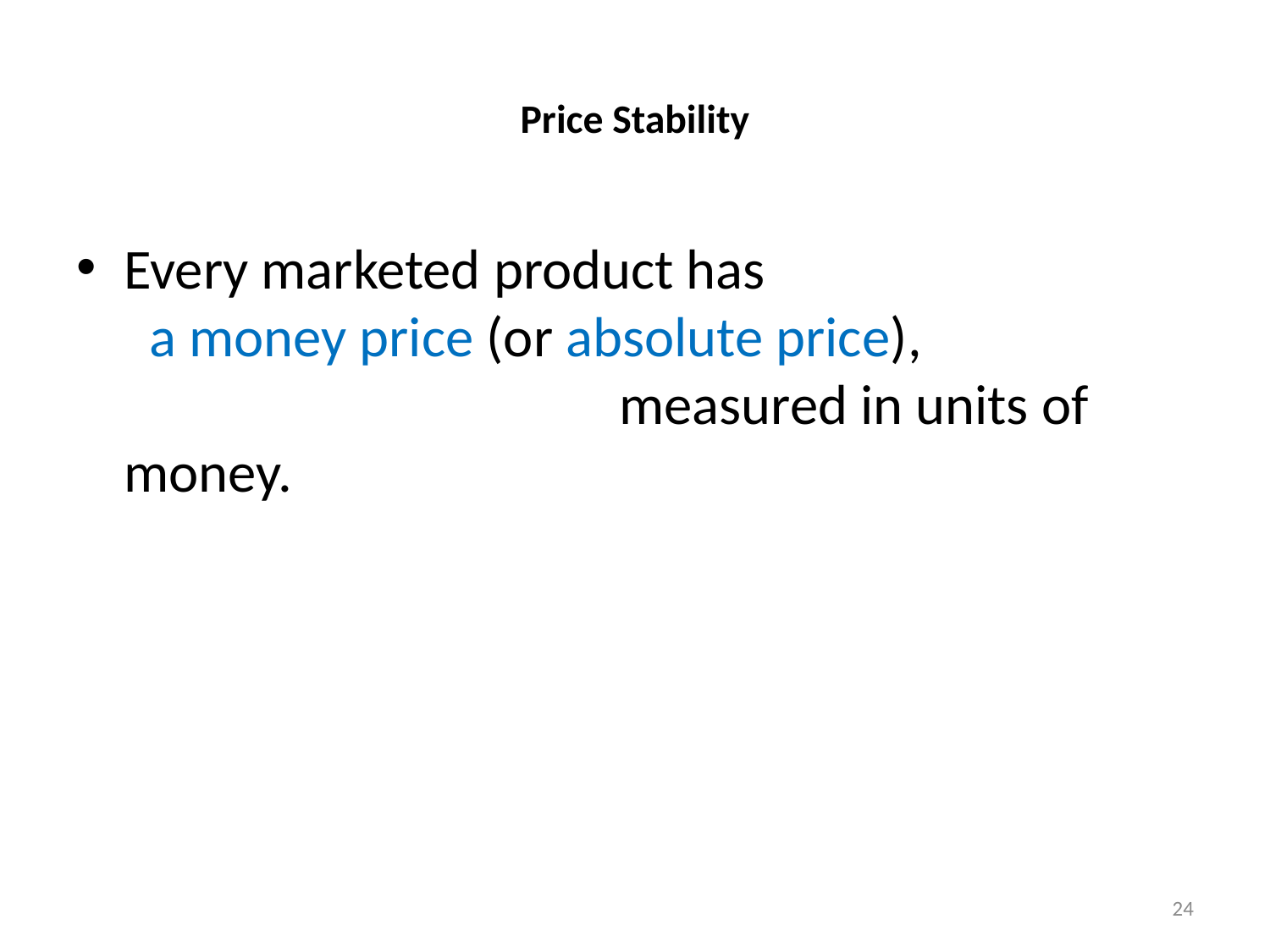

# Price Stability
Every marketed product has                                    a money price (or absolute price),                                                             measured in units of money.

24